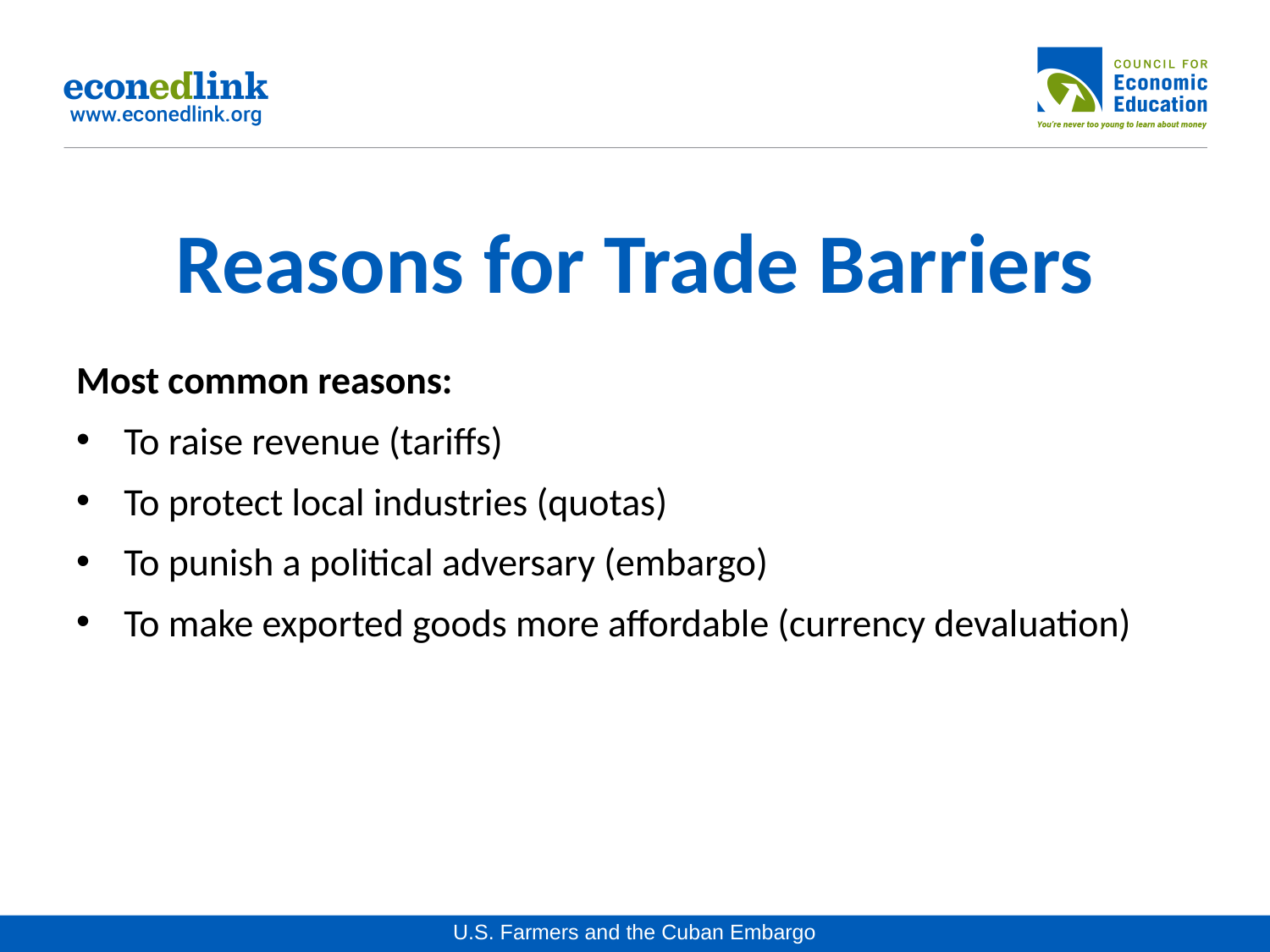

# Reasons for Trade Barriers
Most common reasons:
To raise revenue (tariffs)
To protect local industries (quotas)
To punish a political adversary (embargo)
To make exported goods more affordable (currency devaluation)